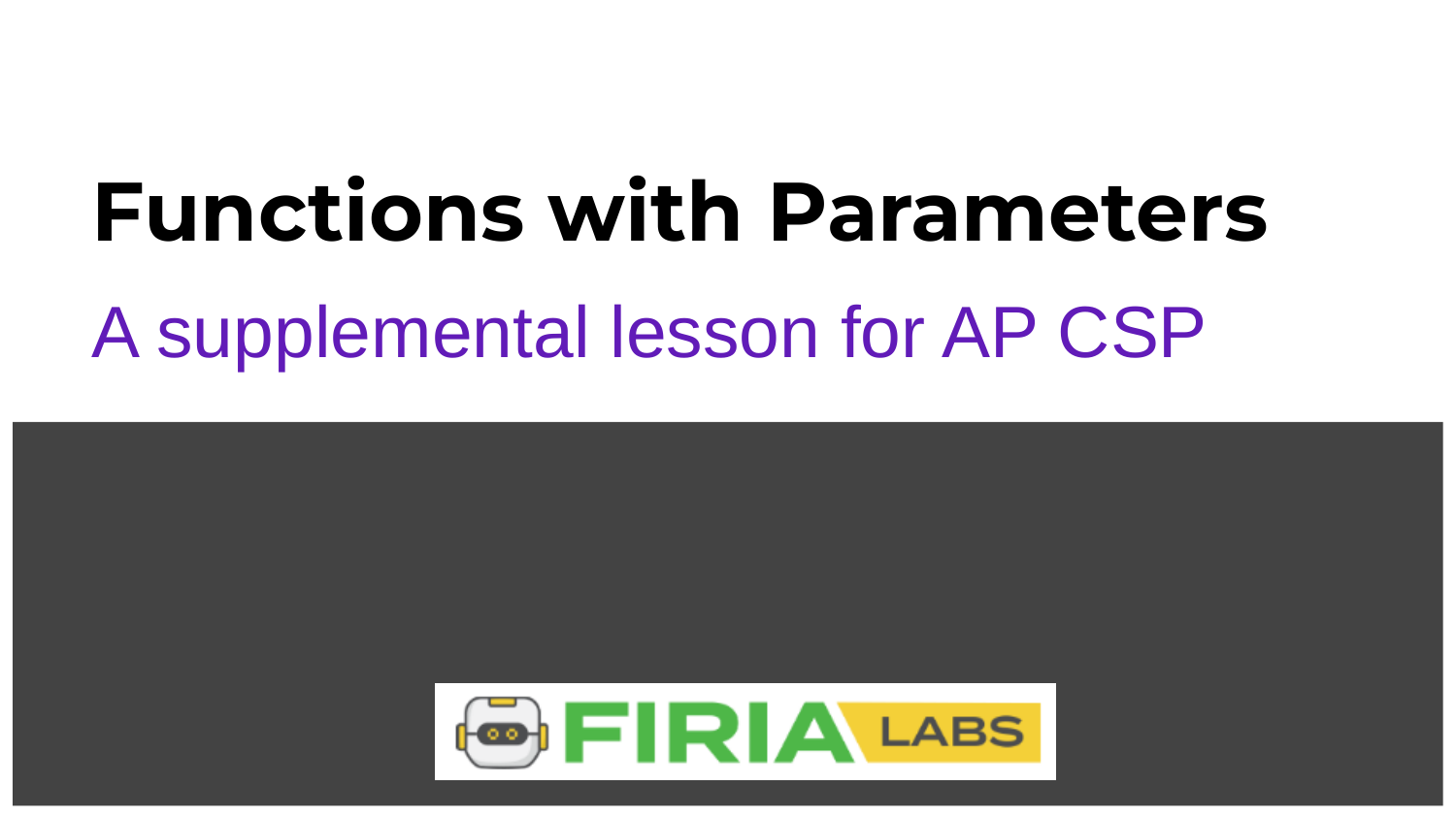

# Functions with Parameters
A supplemental lesson for AP CSP